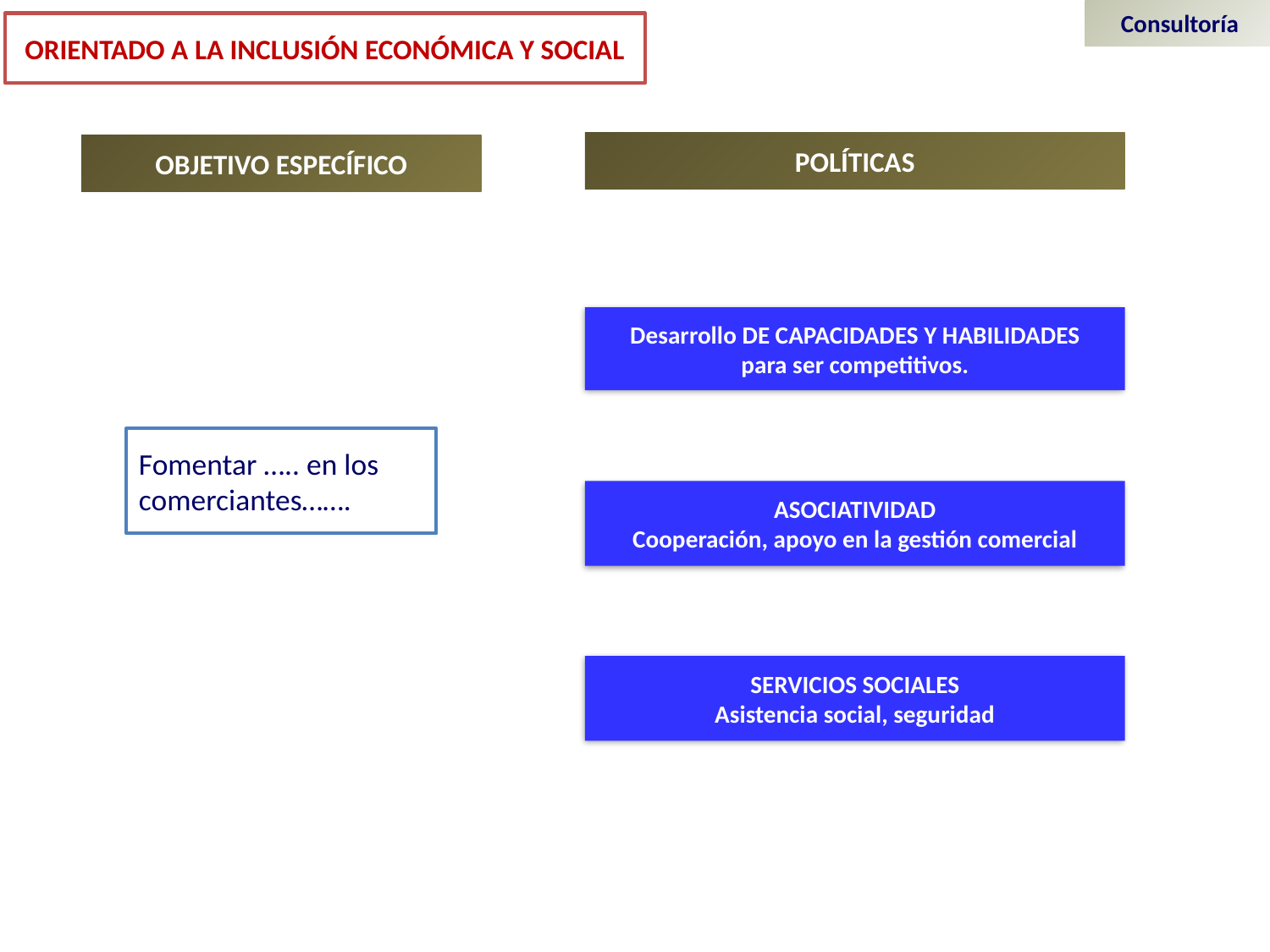

Consultoría
ORIENTADO A LA INCLUSIÓN ECONÓMICA Y SOCIAL
POLÍTICAS
OBJETIVO ESPECÍFICO
Desarrollo DE CAPACIDADES Y HABILIDADES
para ser competitivos.
Fomentar ….. en los comerciantes…….
ASOCIATIVIDAD
Cooperación, apoyo en la gestión comercial
SERVICIOS SOCIALES
Asistencia social, seguridad